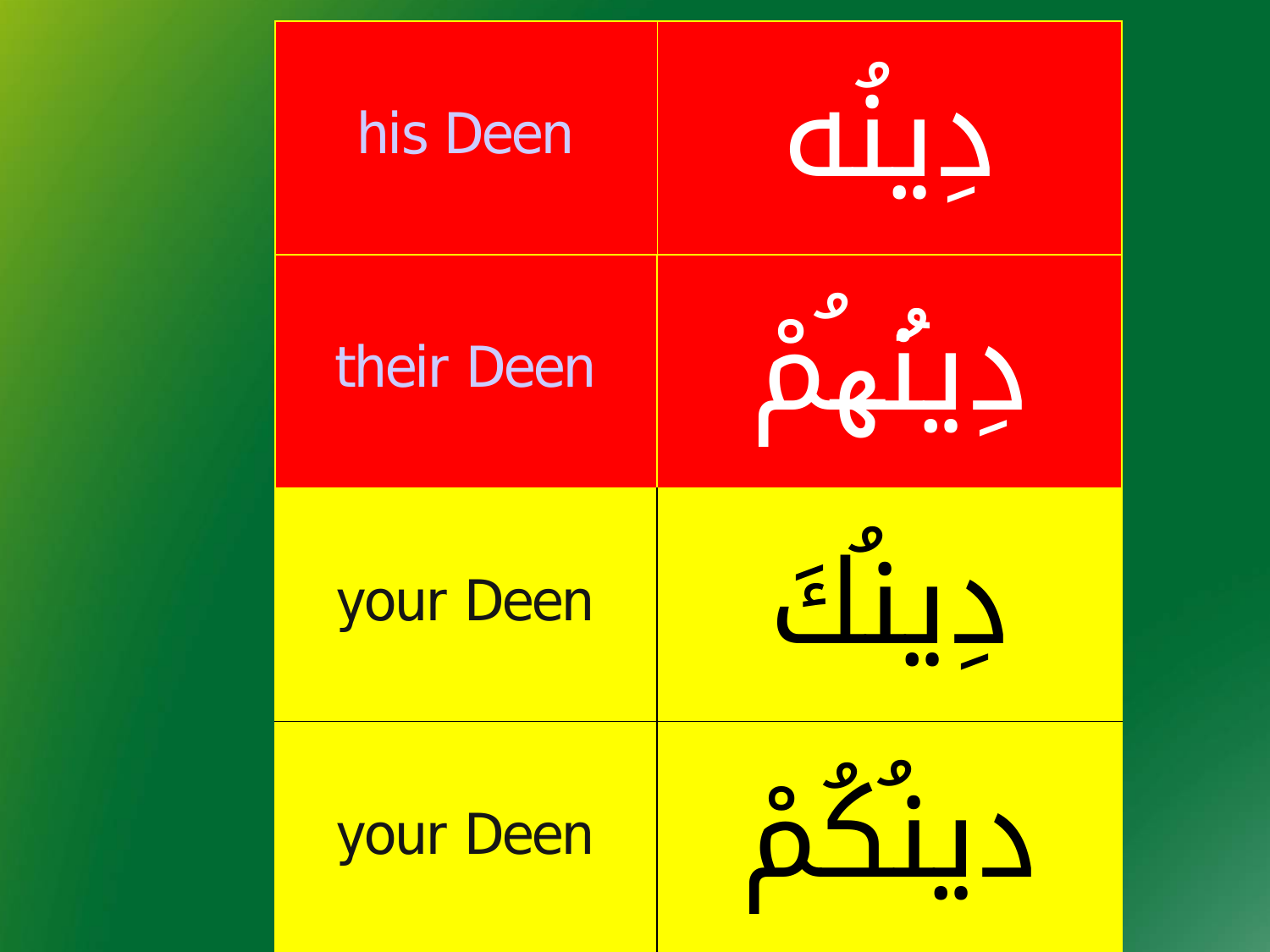

| his Deen | دِينُه |
| --- | --- |
| their Deen | دِينُهُمْ |
| your Deen | دِينُكَ |
| your Deen | دينُكُمْ |
| my Deen | دِينِي |
| our Deen | دِينُنَا |